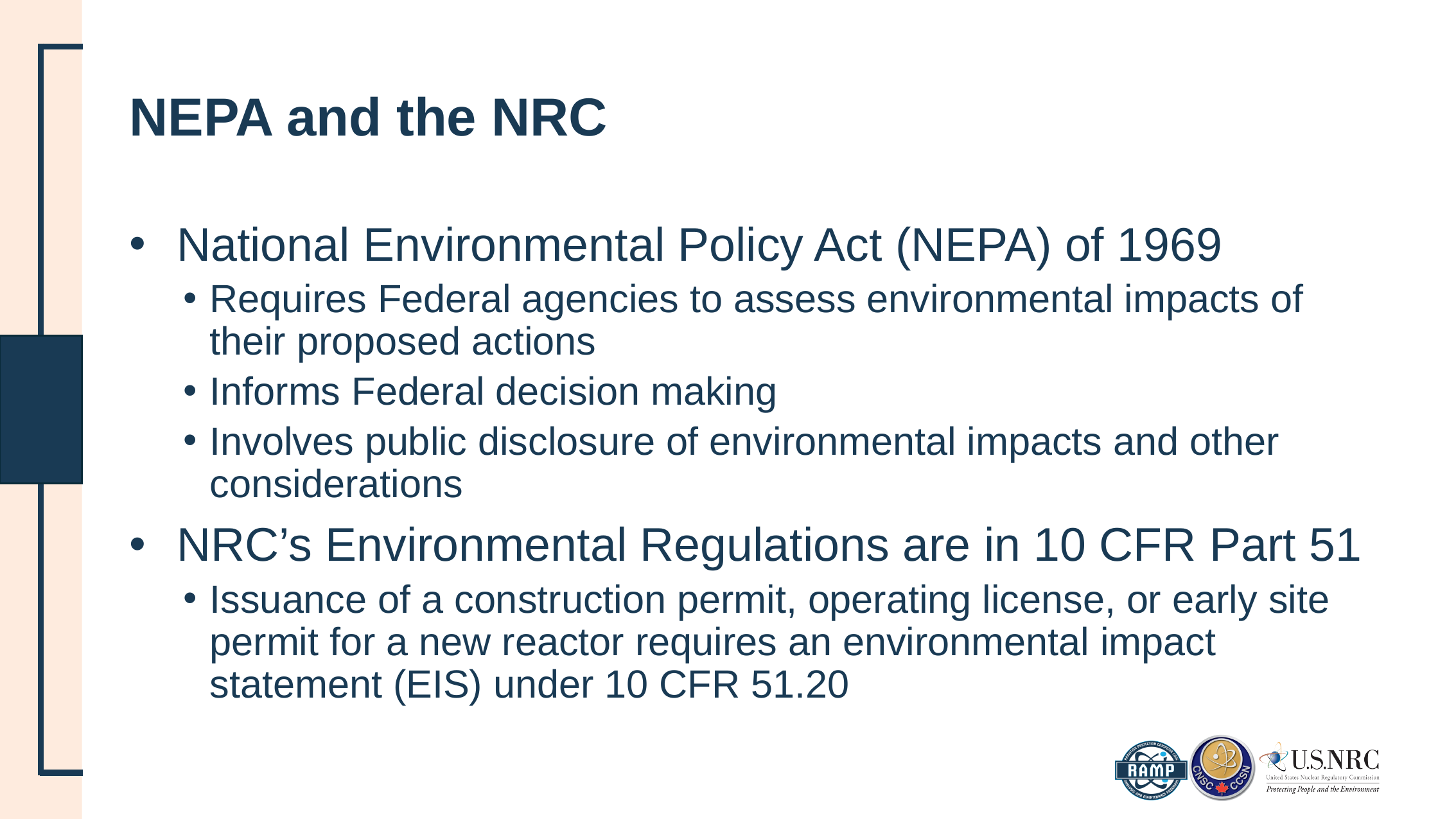

# NEPA and the NRC
National Environmental Policy Act (NEPA) of 1969
Requires Federal agencies to assess environmental impacts of their proposed actions
Informs Federal decision making
Involves public disclosure of environmental impacts and other considerations
NRC’s Environmental Regulations are in 10 CFR Part 51
Issuance of a construction permit, operating license, or early site permit for a new reactor requires an environmental impact statement (EIS) under 10 CFR 51.20